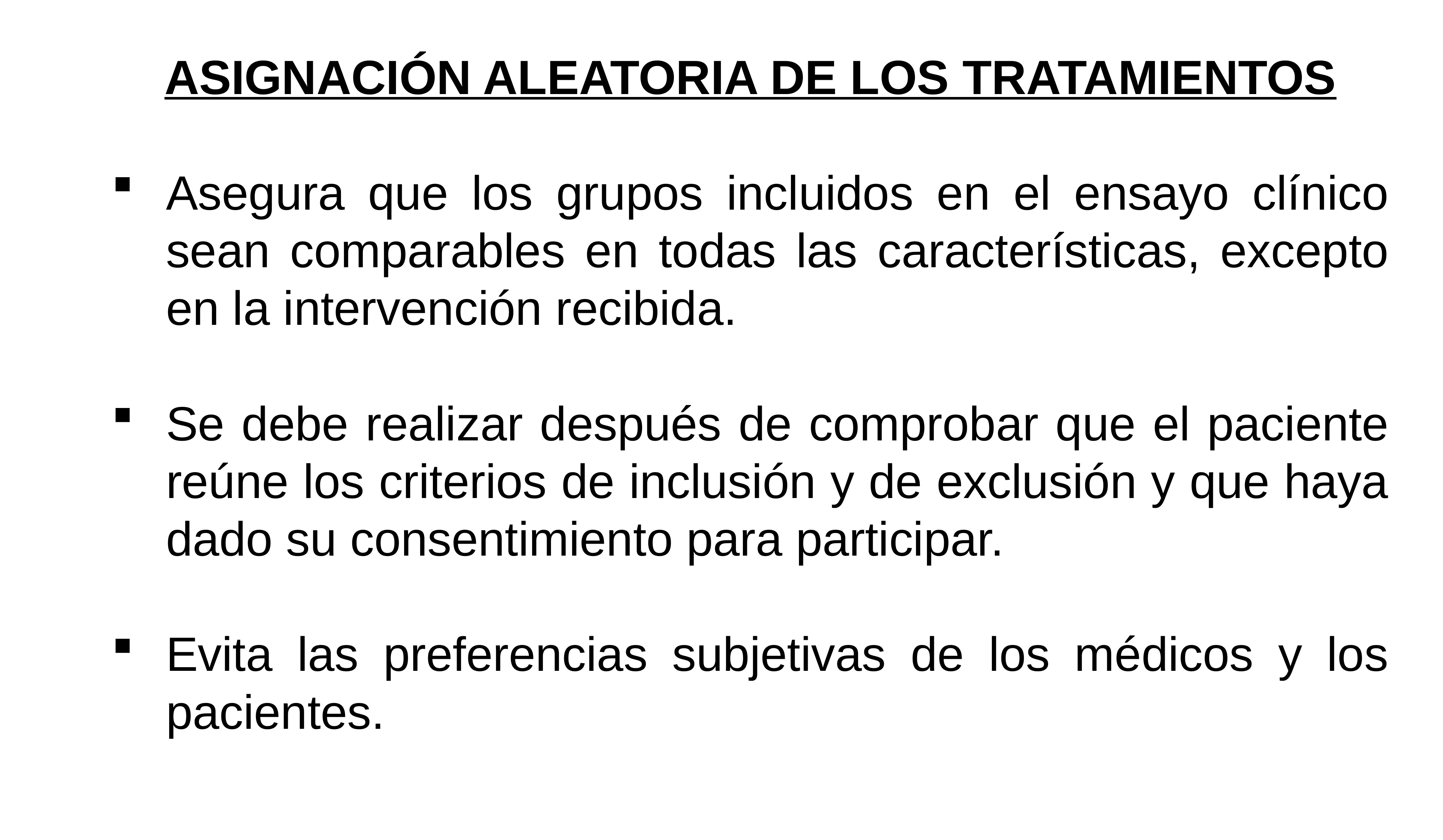

ASIGNACIÓN ALEATORIA DE LOS TRATAMIENTOS

Asegura que los grupos incluidos en el ensayo clínico sean comparables en todas las características, excepto en la intervención recibida.

Se debe realizar después de comprobar que el paciente reúne los criterios de inclusión y de exclusión y que haya dado su consentimiento para participar.

Evita las preferencias subjetivas de los médicos y los pacientes.